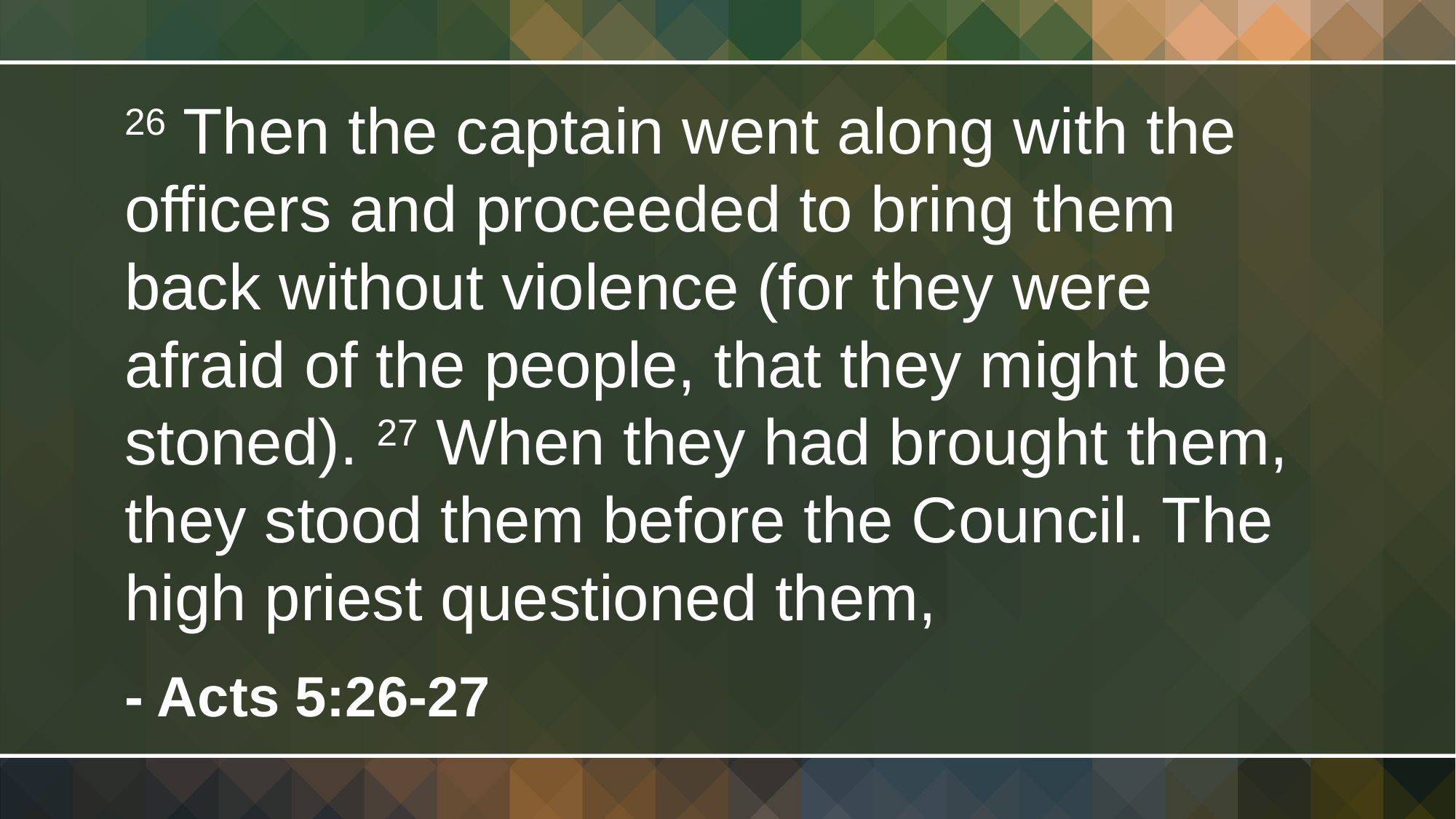

26 Then the captain went along with the officers and proceeded to bring them back without violence (for they were afraid of the people, that they might be stoned). 27 When they had brought them, they stood them before the Council. The high priest questioned them,
- Acts 5:26-27